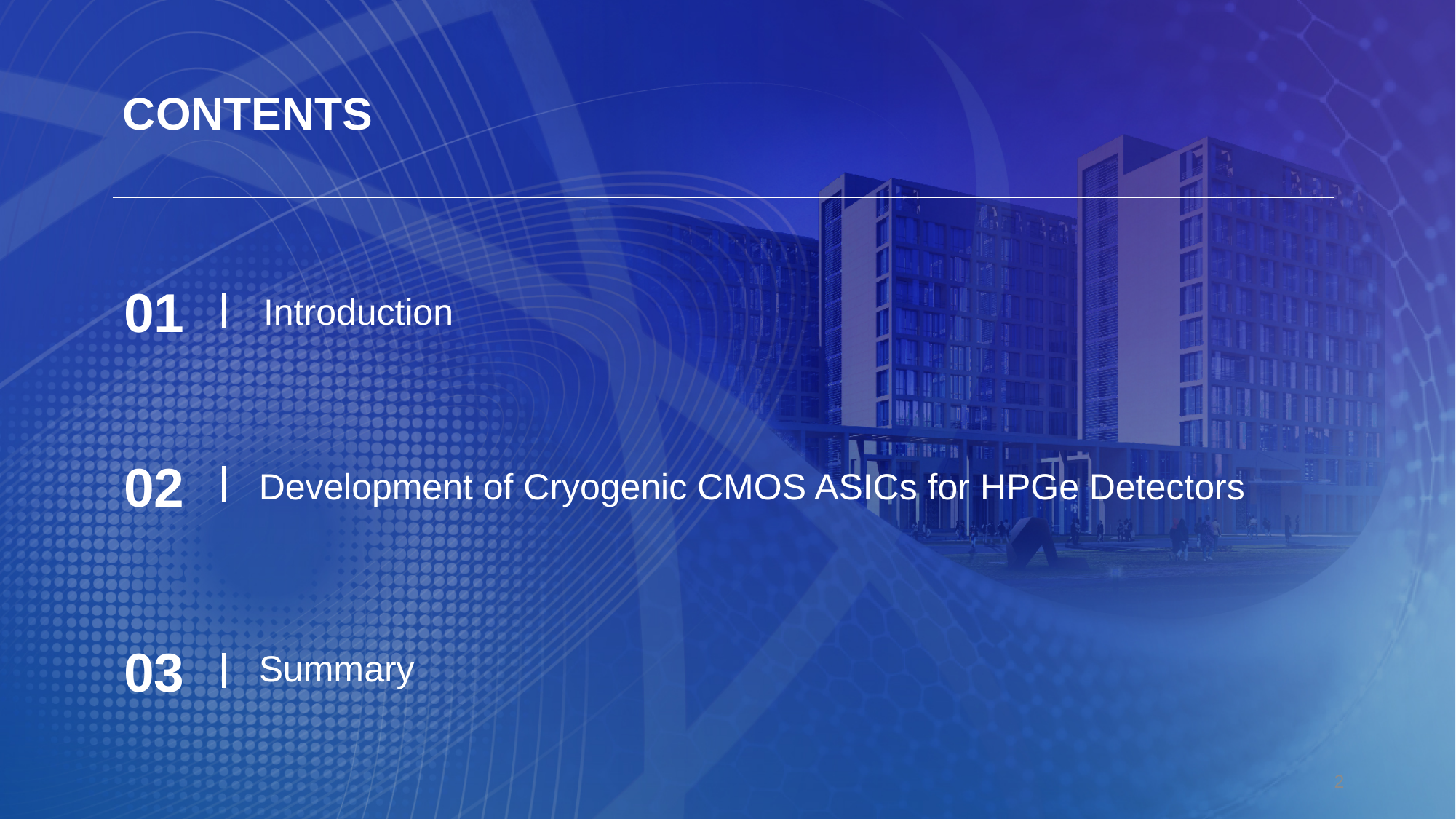

CONTENTS
01
Introduction
02
Development of Cryogenic CMOS ASICs for HPGe Detectors
03
Summary
2